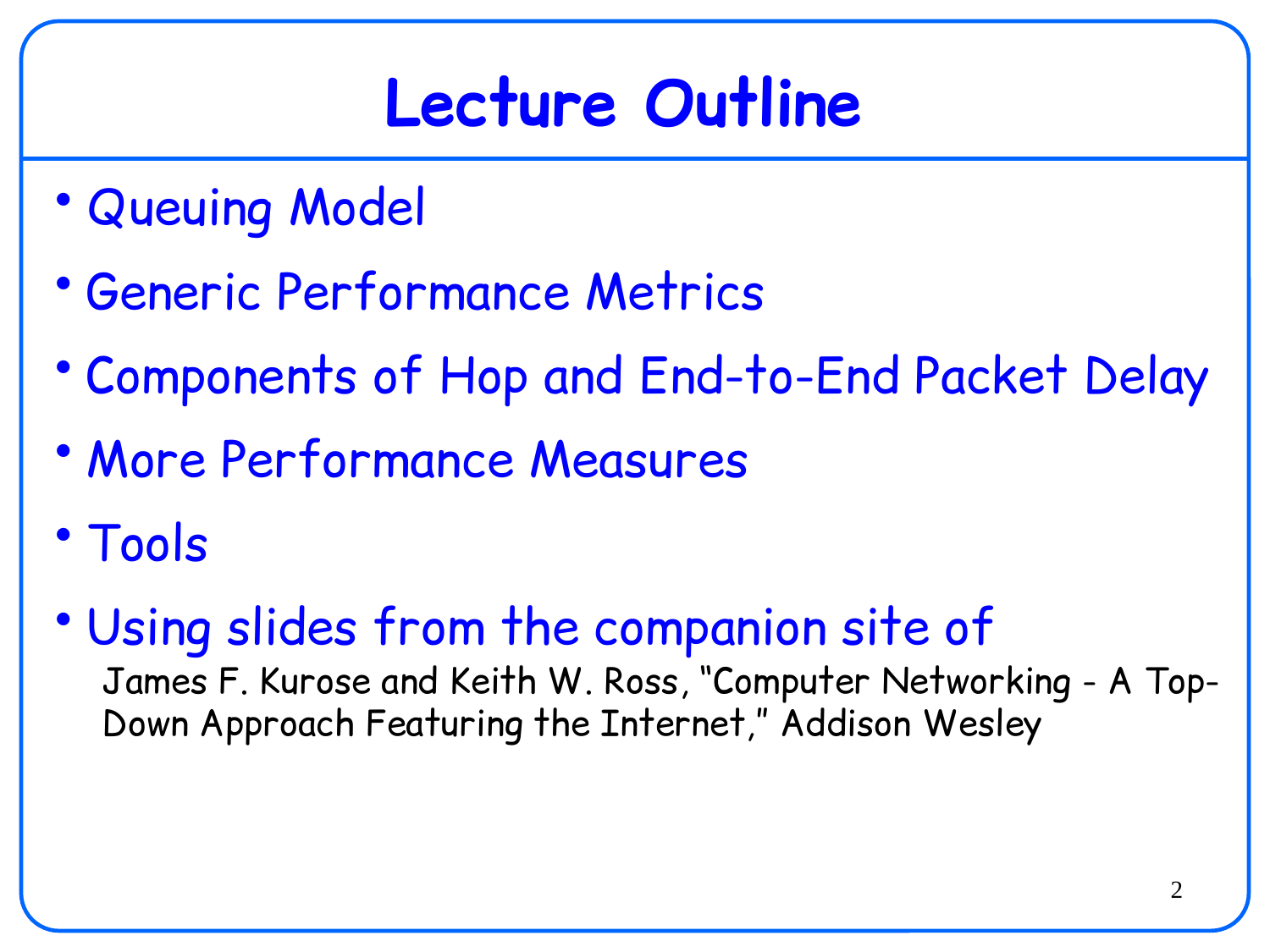

# Lecture Outline
Queuing Model
Generic Performance Metrics
Components of Hop and End-to-End Packet Delay
More Performance Measures
Tools
Using slides from the companion site of
James F. Kurose and Keith W. Ross, “Computer Networking - A Top-Down Approach Featuring the Internet,” Addison Wesley

2